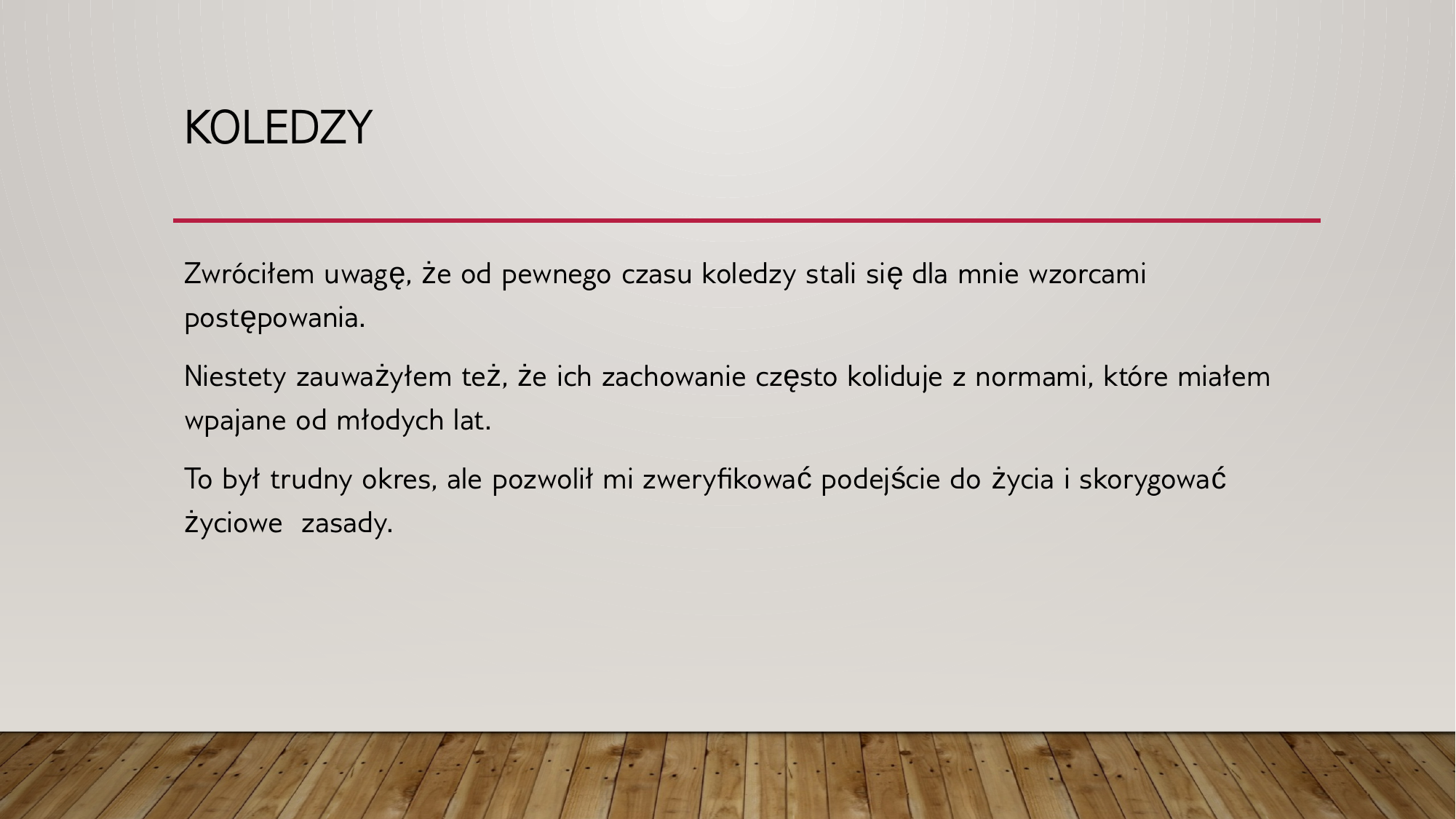

# Koledzy
Zwróciłem uwagę, że od pewnego czasu koledzy stali się dla mnie wzorcami postępowania.
Niestety zauważyłem też, że ich zachowanie często koliduje z normami, które miałem wpajane od młodych lat.
To był trudny okres, ale pozwolił mi zweryfikować podejście do życia i skorygować życiowe  zasady.